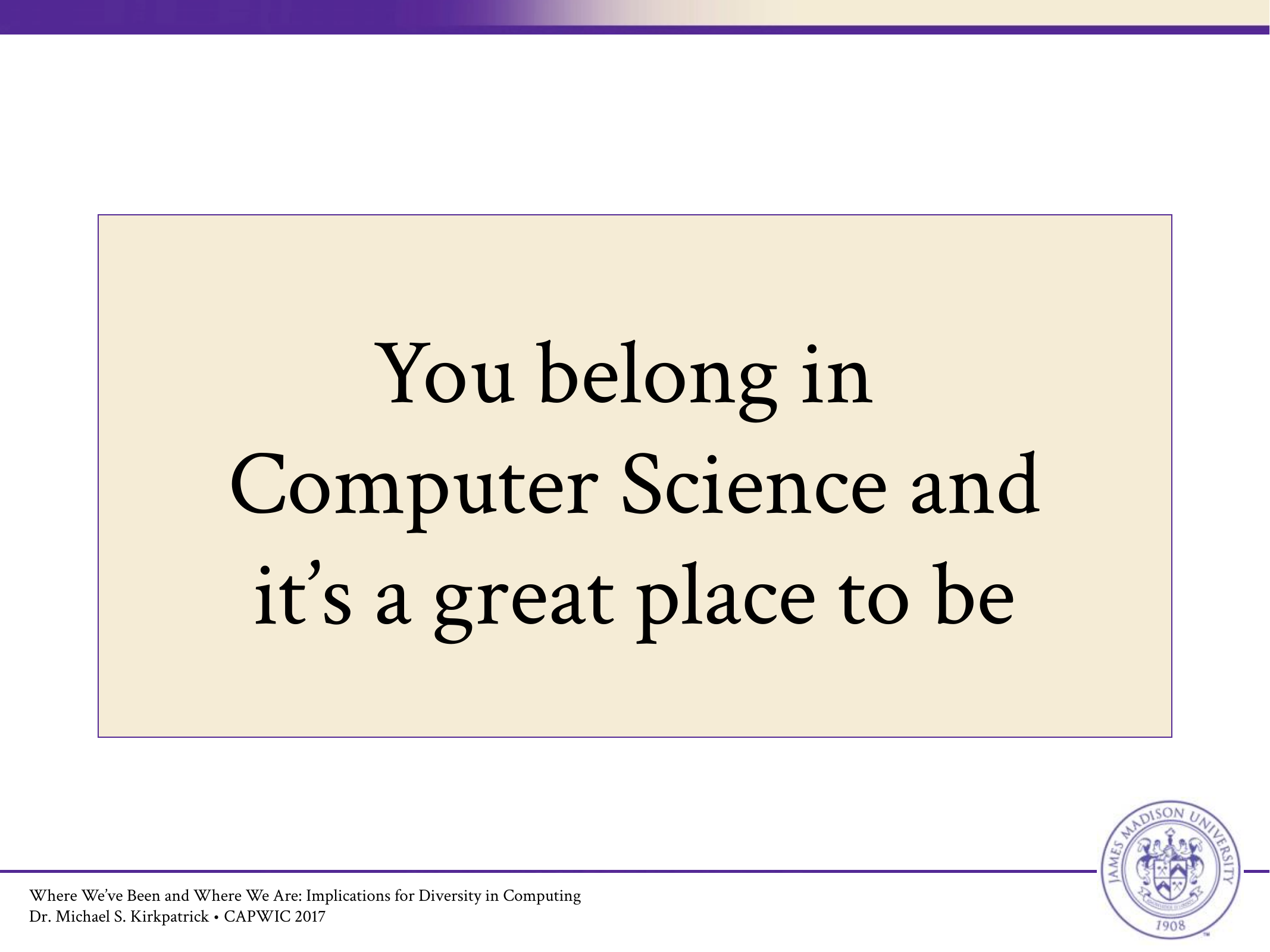

# You belong in
Computer Science and
it’s a great place to be